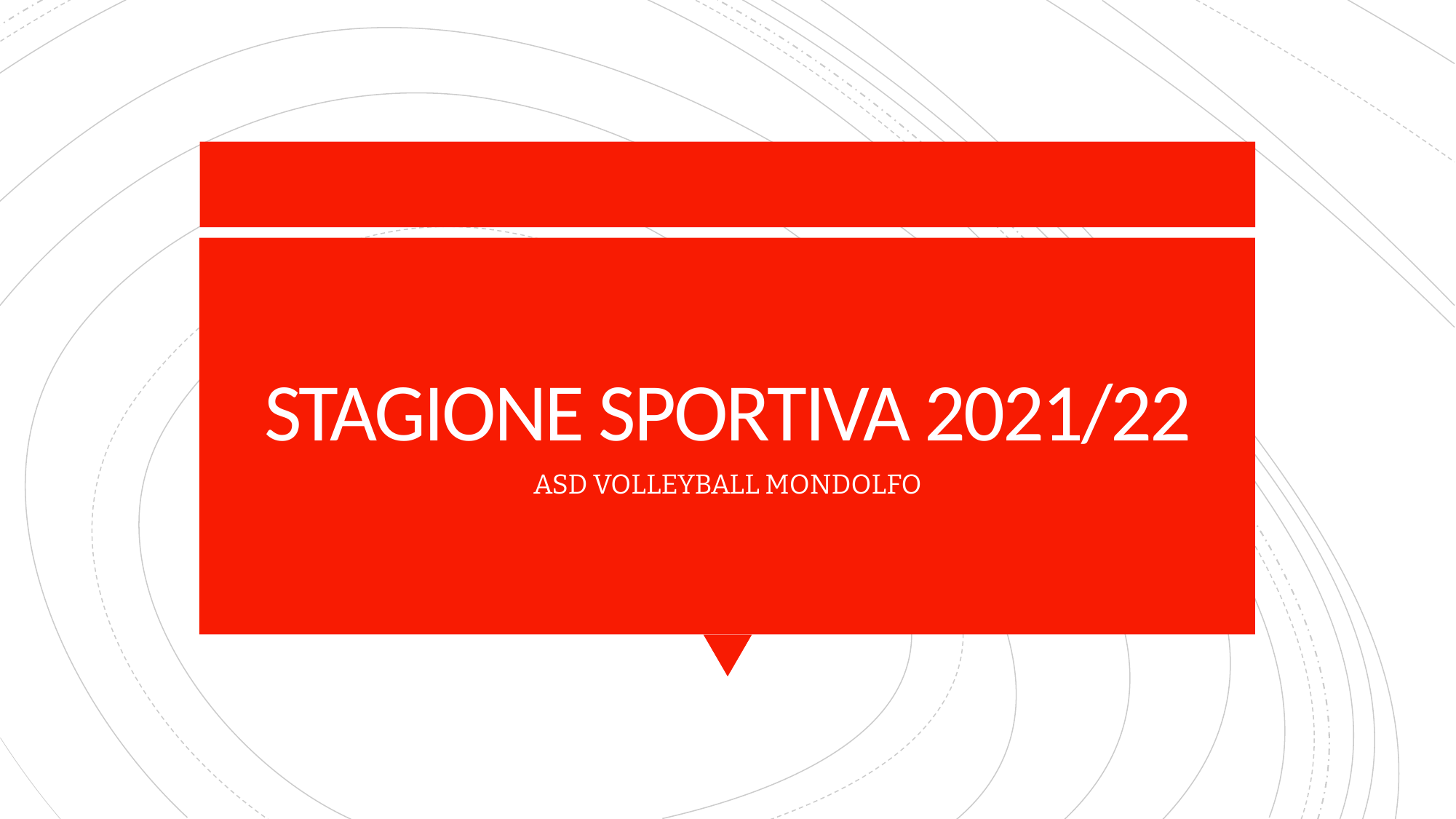

# STAGIONE SPORTIVA 2021/22
ASD VOLLEYBALL MONDOLFO